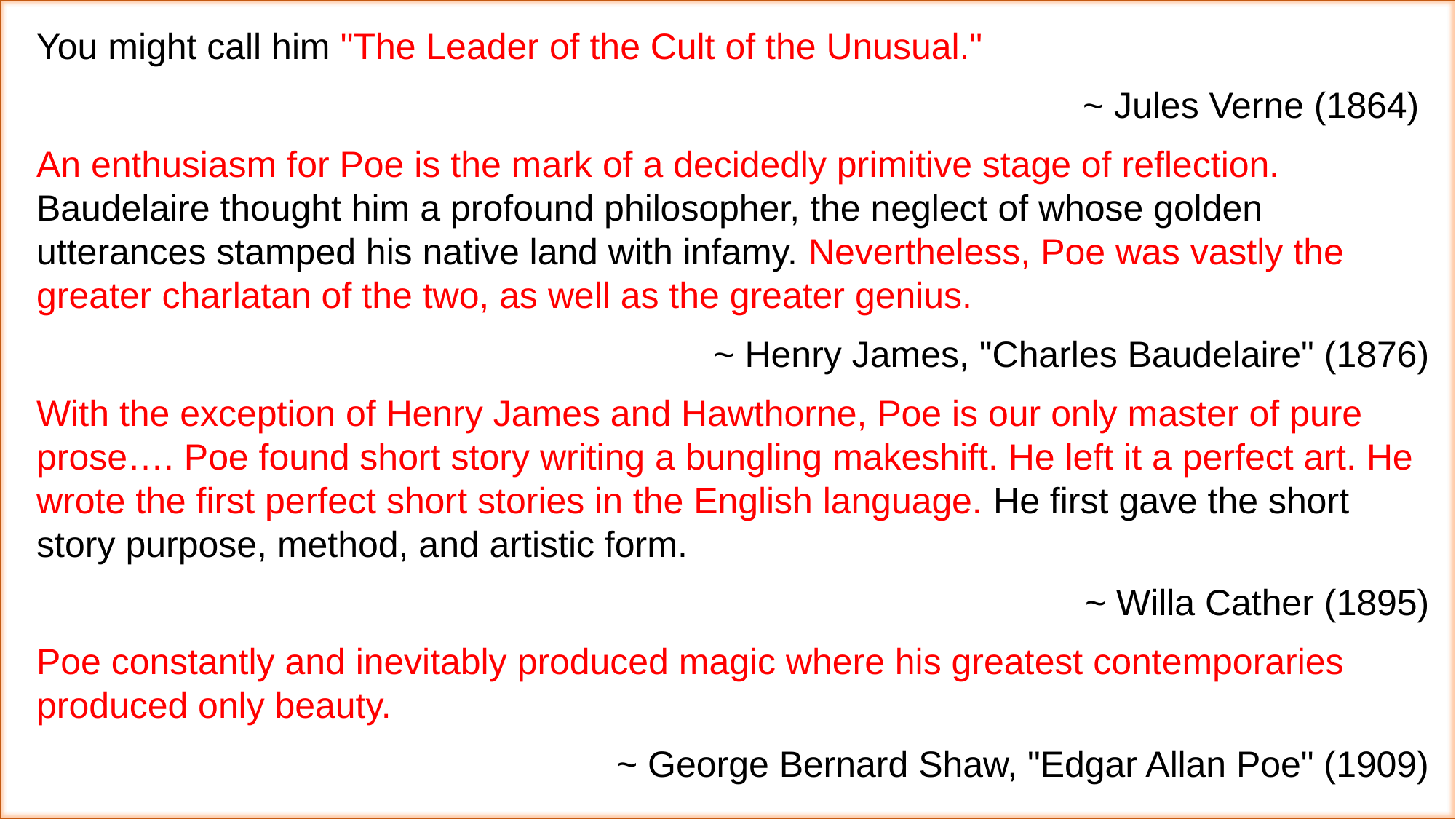

You might call him "The Leader of the Cult of the Unusual."
~ Jules Verne (1864)
An enthusiasm for Poe is the mark of a decidedly primitive stage of reflection. Baudelaire thought him a profound philosopher, the neglect of whose golden utterances stamped his native land with infamy. Nevertheless, Poe was vastly the greater charlatan of the two, as well as the greater genius.
~ Henry James, "Charles Baudelaire" (1876)
With the exception of Henry James and Hawthorne, Poe is our only master of pure prose…. Poe found short story writing a bungling makeshift. He left it a perfect art. He wrote the first perfect short stories in the English language. He first gave the short story purpose, method, and artistic form.
~ Willa Cather (1895)
Poe constantly and inevitably produced magic where his greatest contemporaries produced only beauty.
~ George Bernard Shaw, "Edgar Allan Poe" (1909)
"questions about the way something means, rather than what it means, or even why." She continues: "It is not that literary studies is uninterested in the what and the why. . . . But literariness, which lies at the heart of literary studies, is a matter of style, form, genre, and verbal interplay, as well as of social and political context--not only the realm of reference and context but also intrinsic structural elements like grammar, rhetoric, and syntax; tropes and figures; assonance and echo" (12).